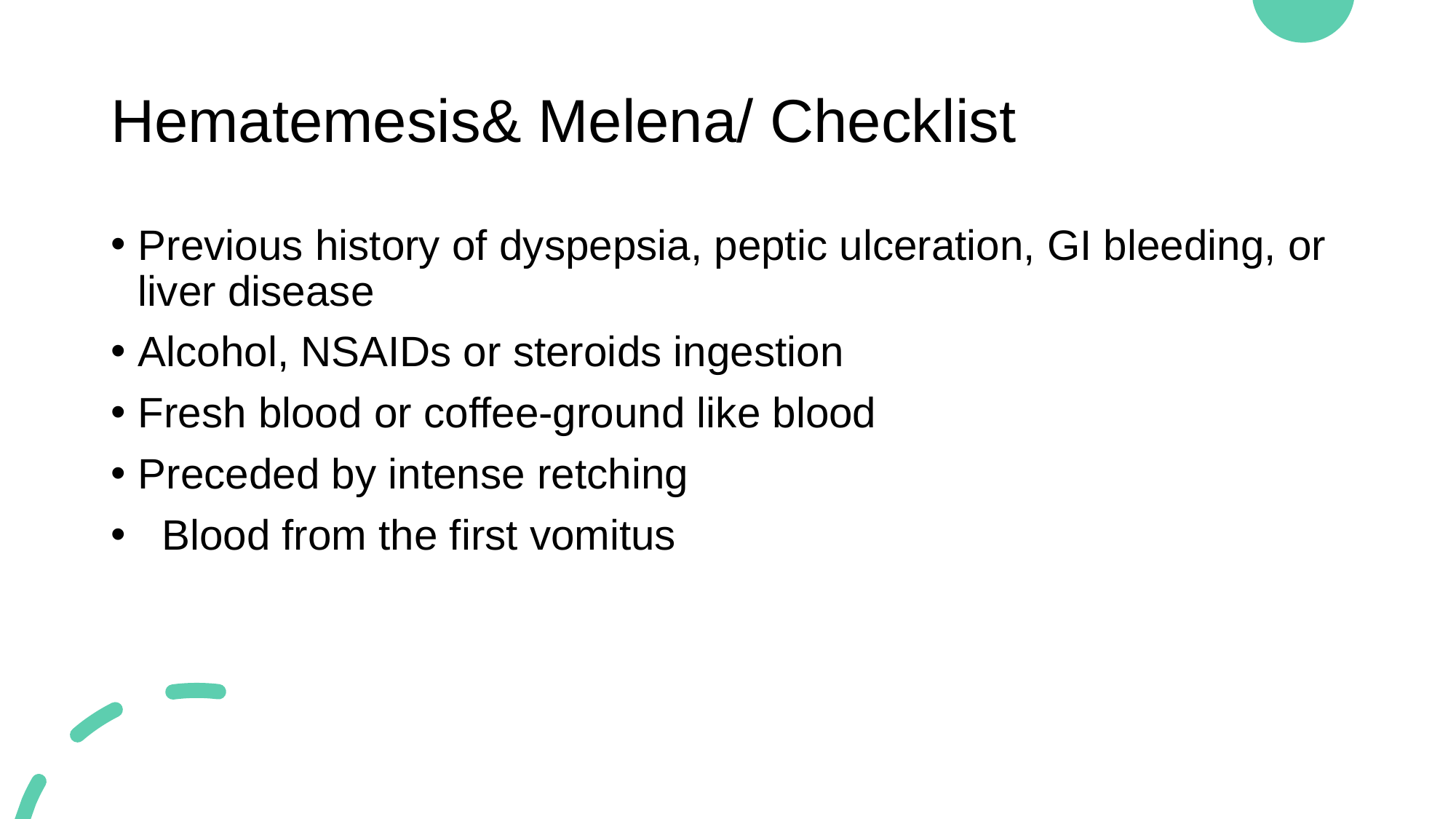

# Hematemesis& Melena/ Checklist
Previous history of dyspepsia, peptic ulceration, GI bleeding, or liver disease
Alcohol, NSAIDs or steroids ingestion
Fresh blood or coffee-ground like blood
Preceded by intense retching
  Blood from the first vomitus